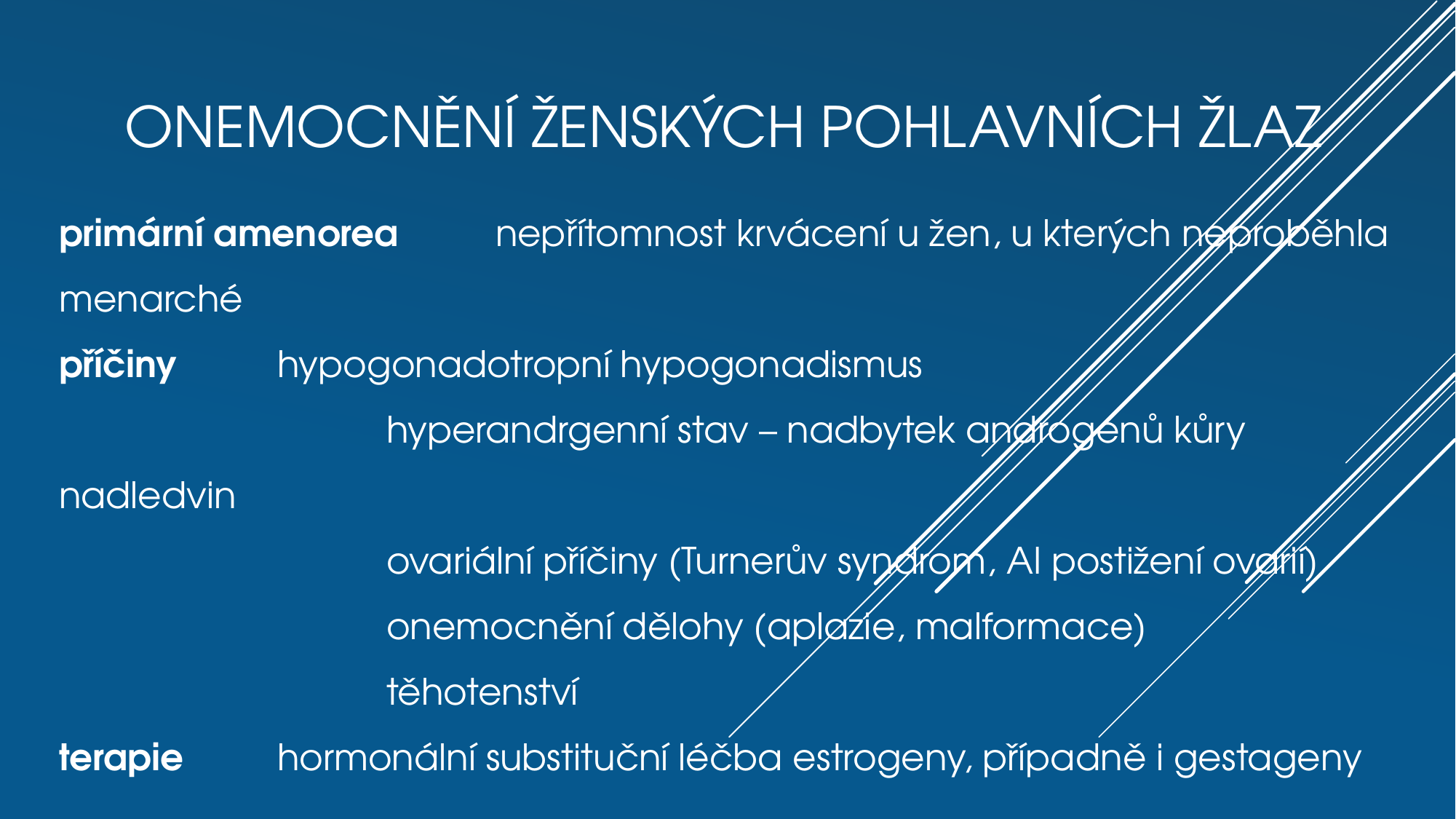

# onemocnění ženských pohlavních žlaz
primární amenorea	nepřítomnost krvácení u žen, u kterých neproběhla menarché
příčiny	hypogonadotropní hypogonadismus
			hyperandrgenní stav – nadbytek androgenů kůry nadledvin
			ovariální příčiny (Turnerův syndrom, AI postižení ovarií)
			onemocnění dělohy (aplazie, malformace)
			těhotenství
terapie	hormonální substituční léčba estrogeny, případně i gestageny